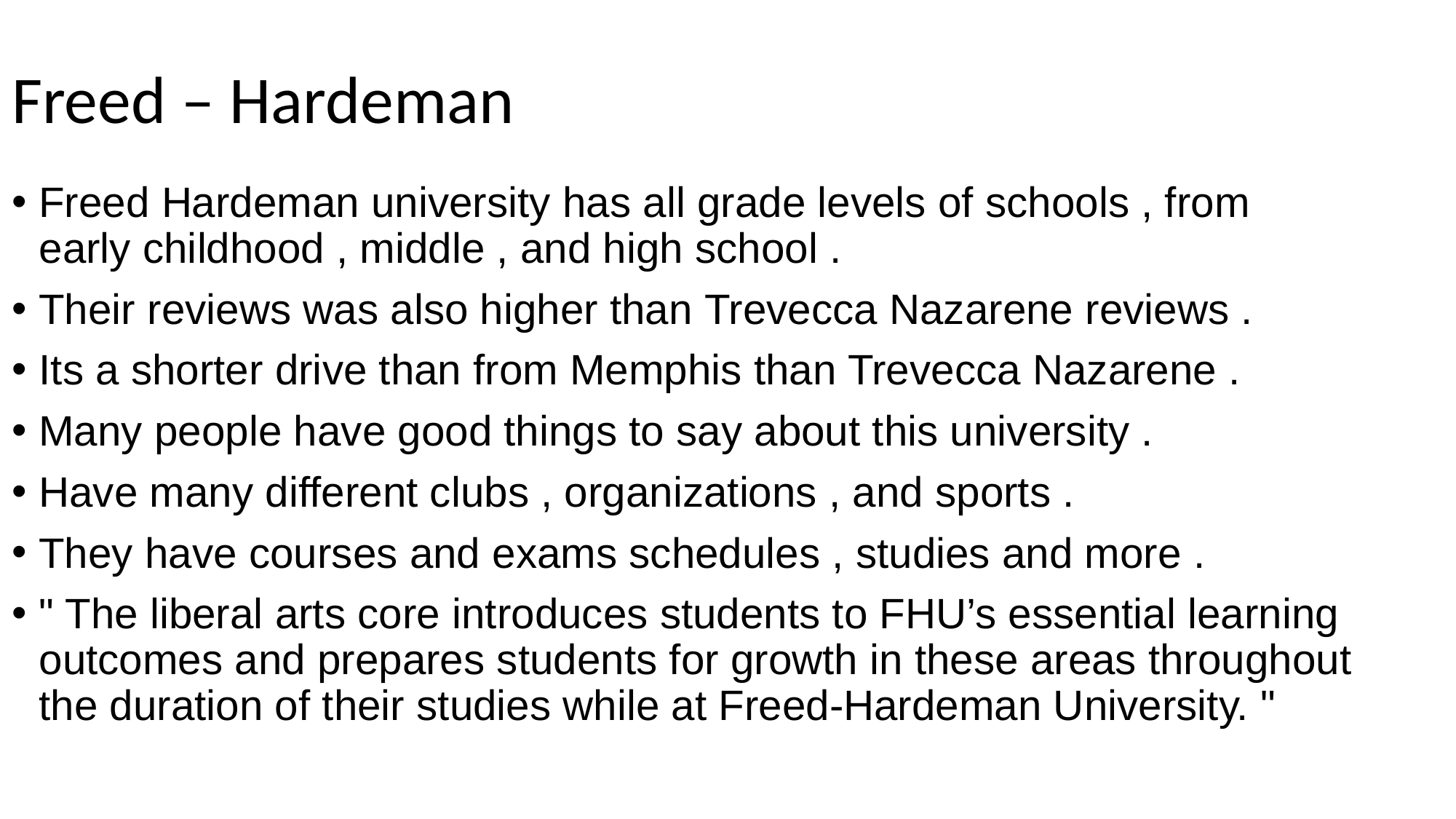

# Freed – Hardeman
Freed Hardeman university has all grade levels of schools , from early childhood , middle , and high school .
Their reviews was also higher than Trevecca Nazarene reviews .
Its a shorter drive than from Memphis than Trevecca Nazarene .
Many people have good things to say about this university .
Have many different clubs , organizations , and sports .
They have courses and exams schedules , studies and more .
" The liberal arts core introduces students to FHU’s essential learning outcomes and prepares students for growth in these areas throughout the duration of their studies while at Freed-Hardeman University. "